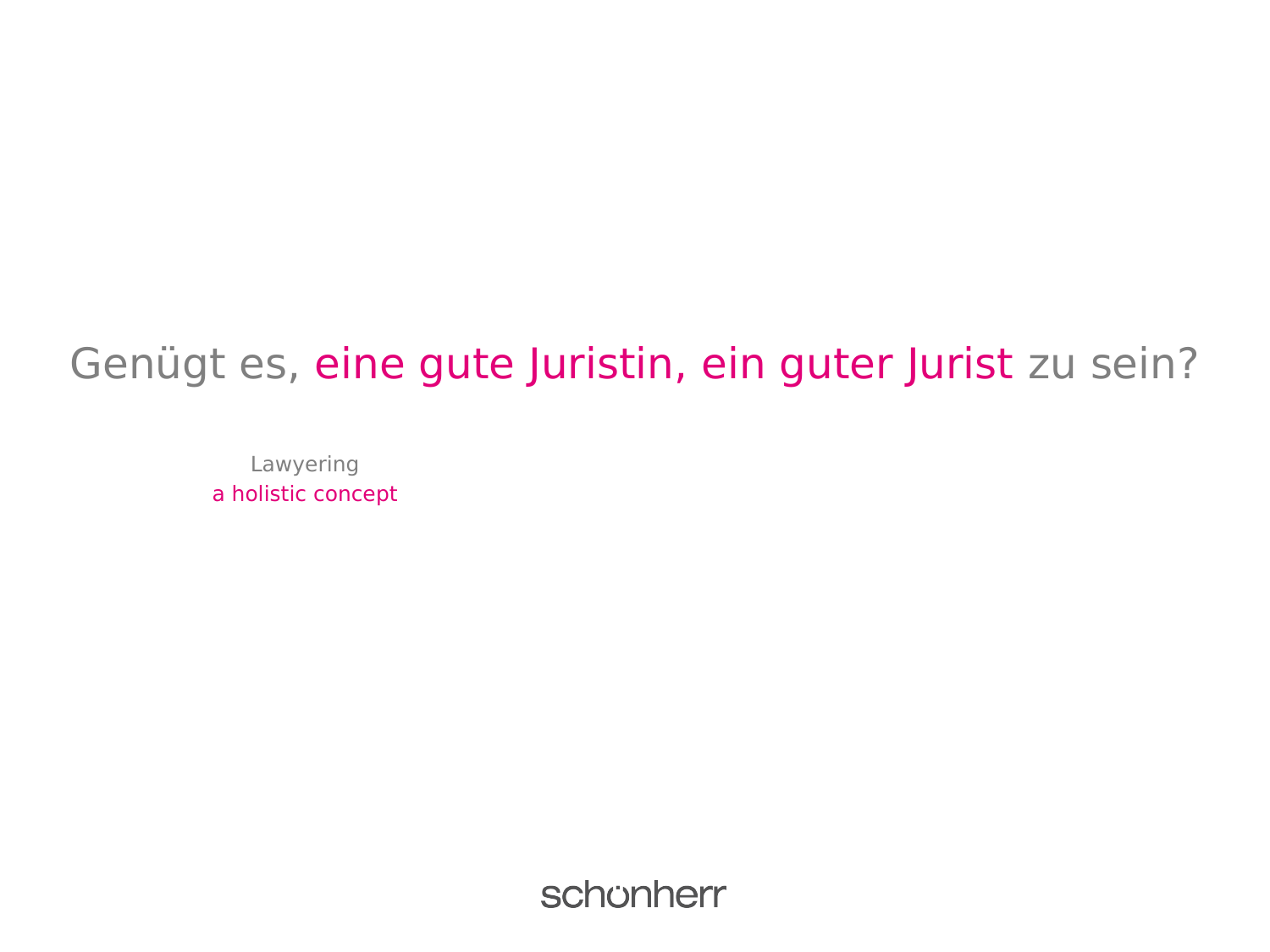

# Genügt es, eine gute Juristin, ein guter Jurist zu sein?
Lawyering
a holistic concept